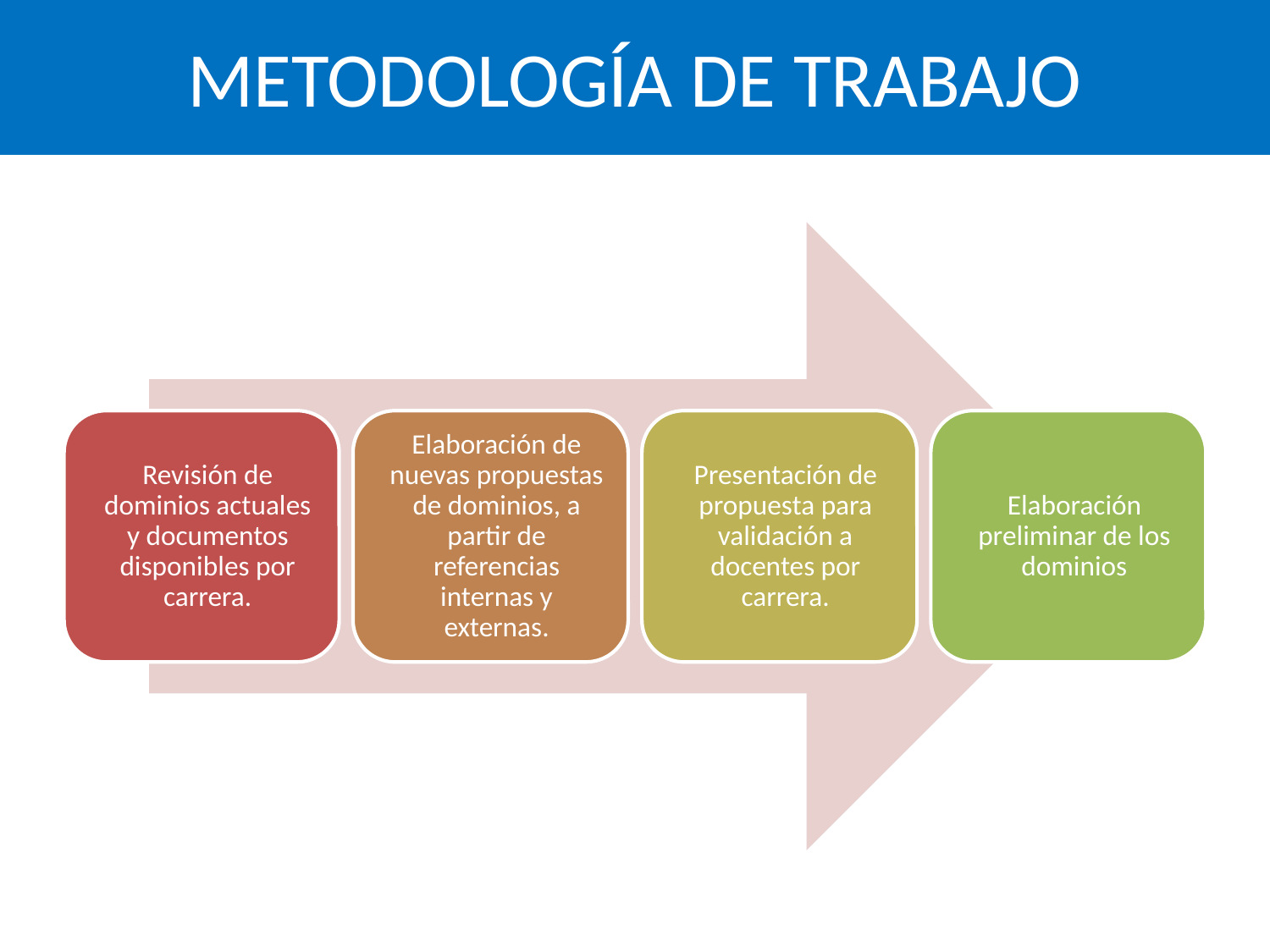

# METODOLOGÍA DE TRABAJO
Revisión de dominios actuales y documentos disponibles por carrera.
Elaboración de nuevas propuestas de dominios, a partir de referencias internas y externas.
Presentación de propuesta para validación a docentes por carrera.
Elaboración preliminar de los dominios